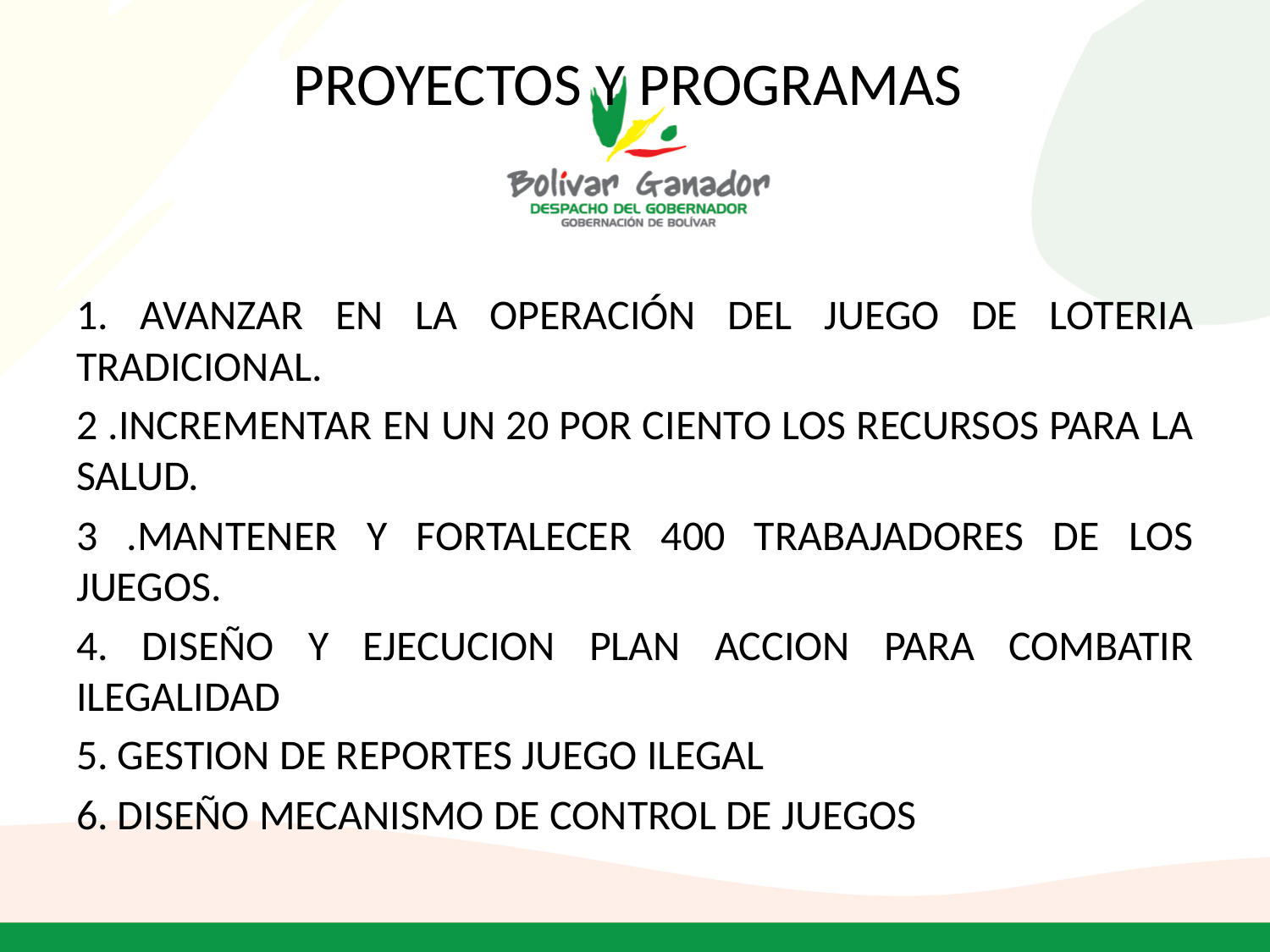

# PROYECTOS Y PROGRAMAS

1. AVANZAR EN LA OPERACIÓN DEL JUEGO DE LOTERIA TRADICIONAL.
2 .INCREMENTAR EN UN 20 POR CIENTO LOS RECURSOS PARA LA SALUD.
3 .MANTENER Y FORTALECER 400 TRABAJADORES DE LOS JUEGOS.
4. DISEÑO Y EJECUCION PLAN ACCION PARA COMBATIR ILEGALIDAD
5. GESTION DE REPORTES JUEGO ILEGAL
6. DISEÑO MECANISMO DE CONTROL DE JUEGOS